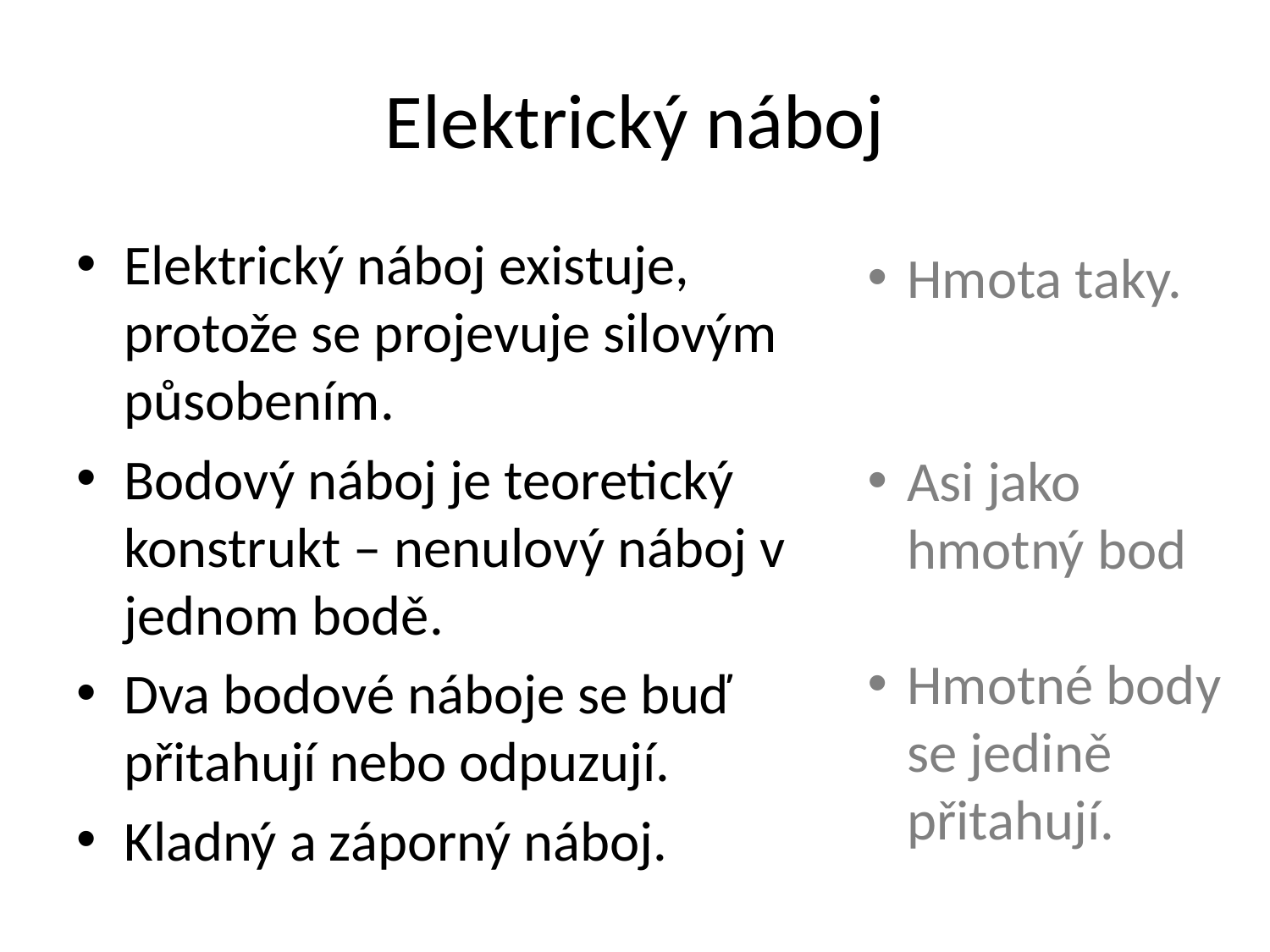

# Elektrický náboj
Elektrický náboj existuje, protože se projevuje silovým působením.
Bodový náboj je teoretický konstrukt – nenulový náboj v jednom bodě.
Dva bodové náboje se buď přitahují nebo odpuzují.
Kladný a záporný náboj.

Hmota taky.

Asi jako hmotný bod

Hmotné body se jedině přitahují.